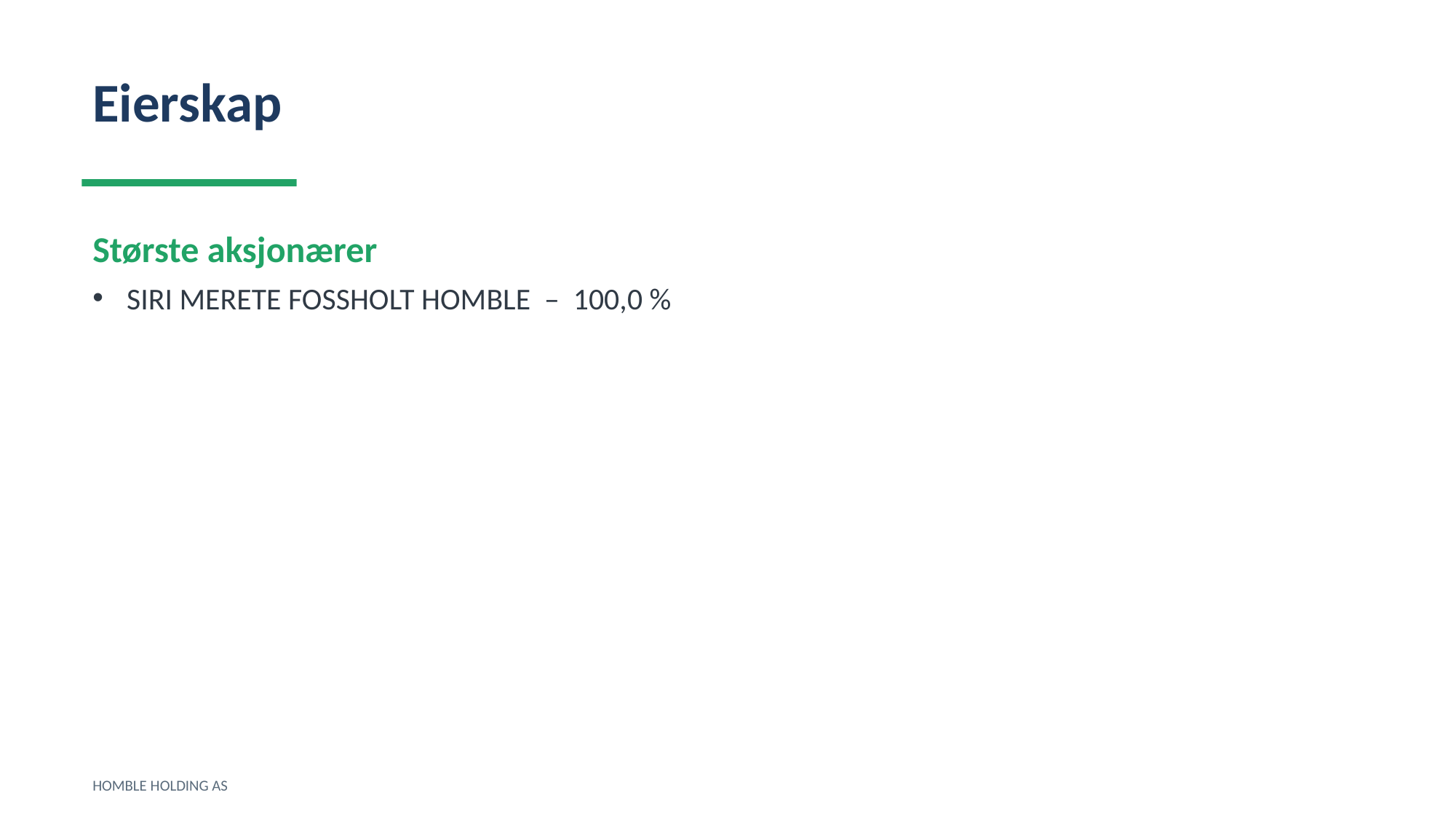

Eierskap

Største aksjonærer
SIRI MERETE FOSSHOLT HOMBLE  –  100,0 %
HOMBLE HOLDING AS